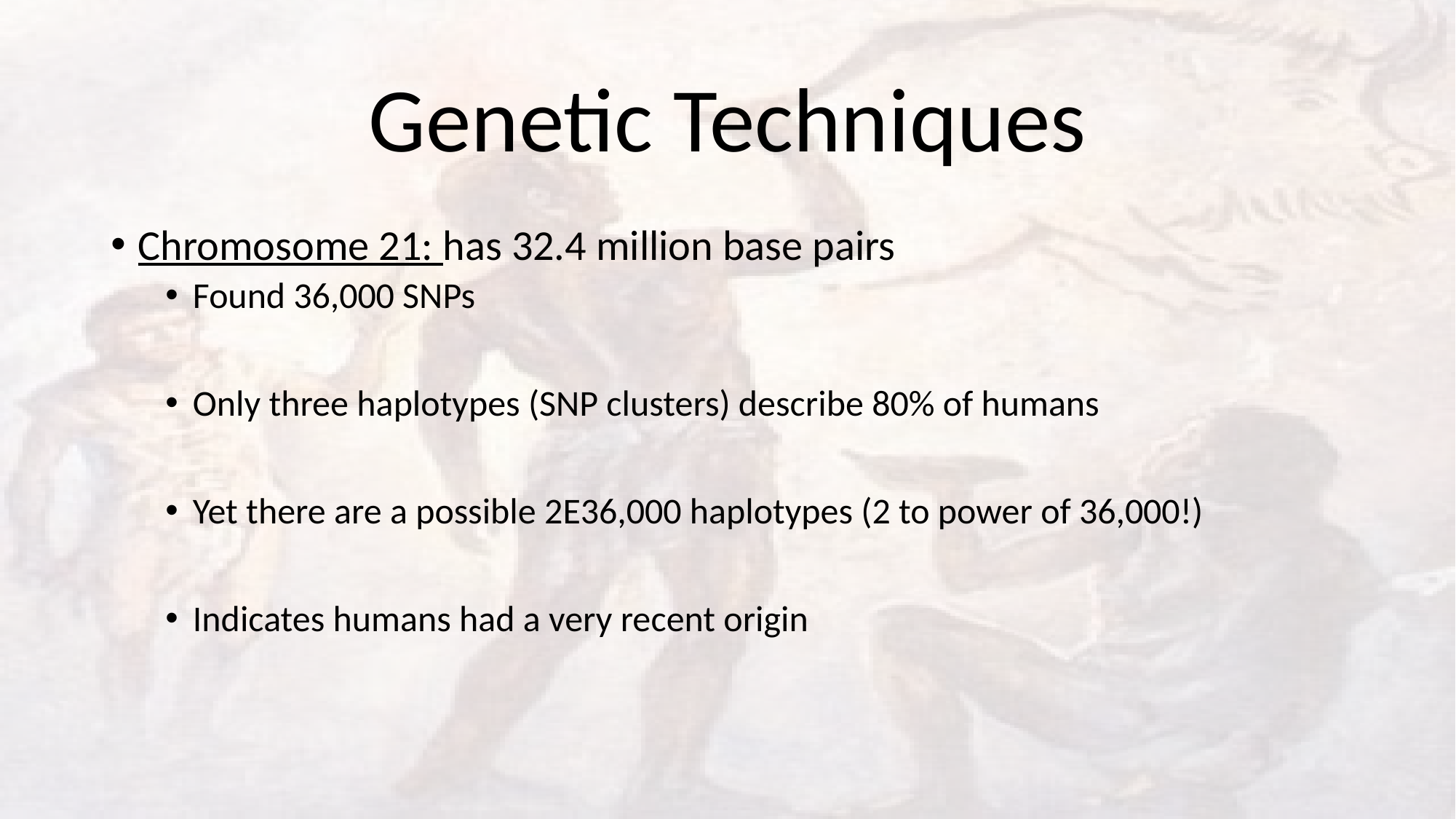

# Genetic Techniques
Chromosome 21: has 32.4 million base pairs
Found 36,000 SNPs

Only three haplotypes (SNP clusters) describe 80% of humans

Yet there are a possible 2E36,000 haplotypes (2 to power of 36,000!)

Indicates humans had a very recent origin